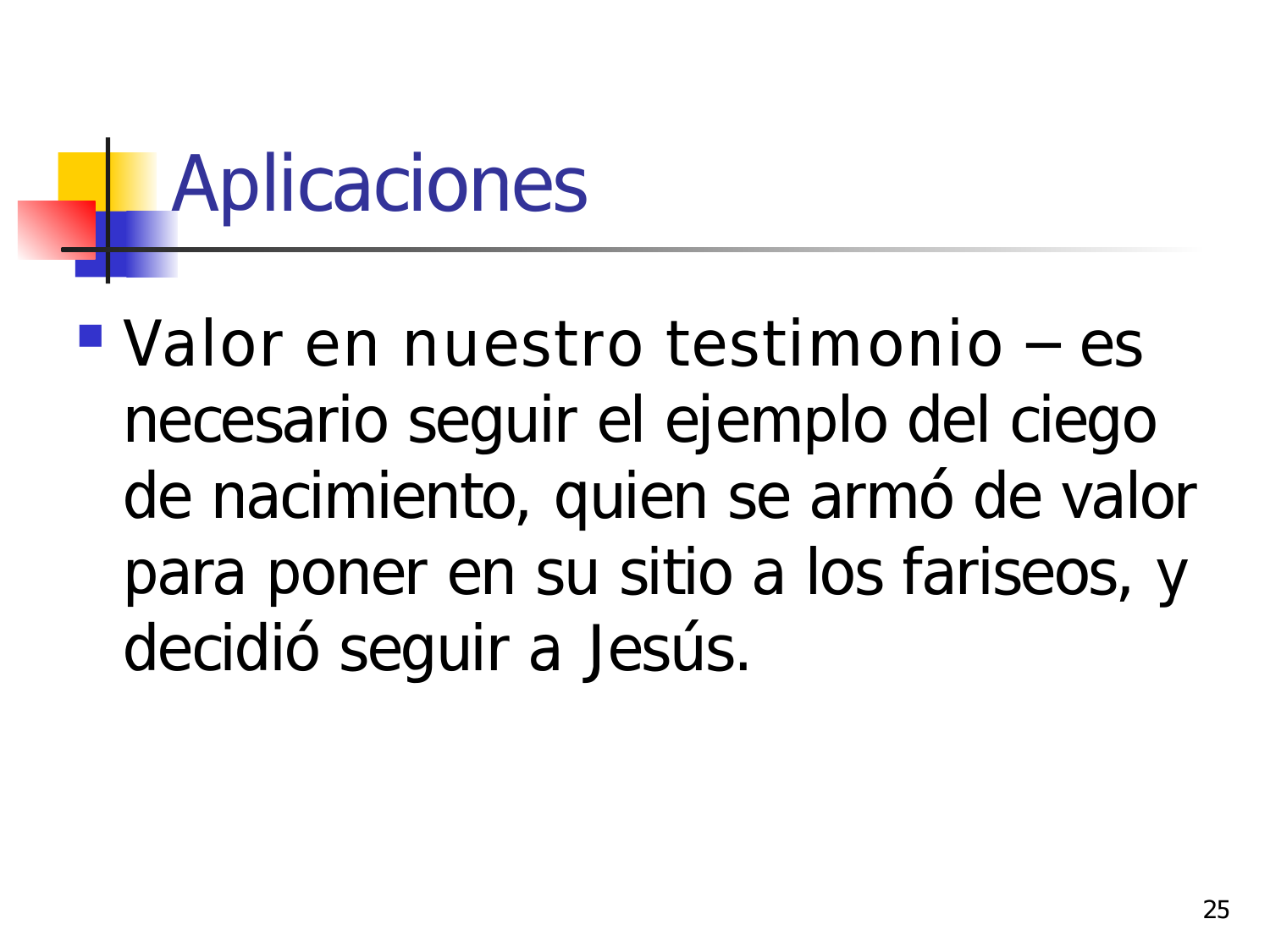

# Aplicaciones
Valor en nuestro testimonio – es necesario seguir el ejemplo del ciego de nacimiento, quien se armó de valor para poner en su sitio a los fariseos, y decidió seguir a Jesús.
25